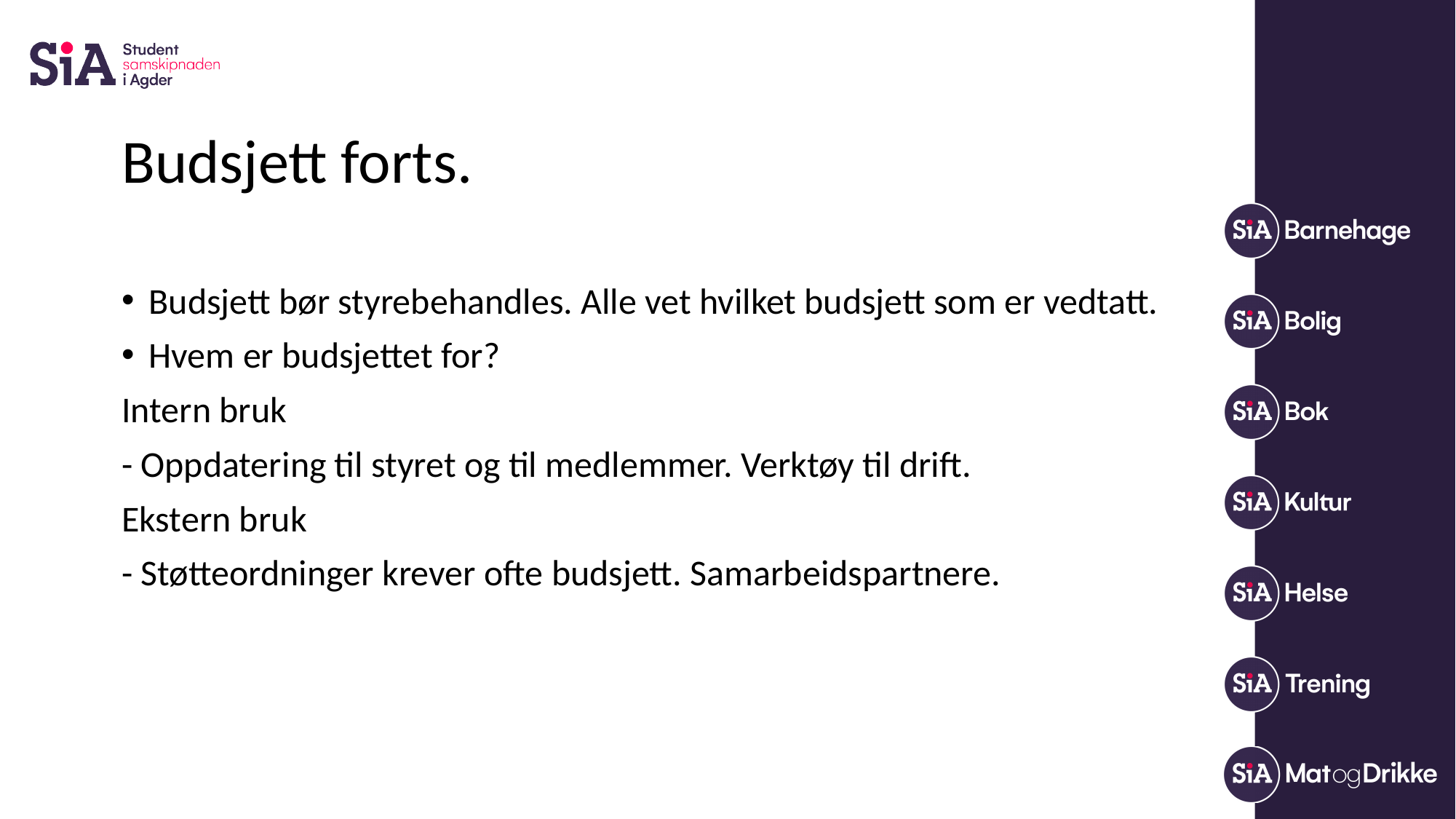

# Budsjett forts.

Budsjett bør styrebehandles. Alle vet hvilket budsjett som er vedtatt.
Hvem er budsjettet for?
Intern bruk
- Oppdatering til styret og til medlemmer. Verktøy til drift.
Ekstern bruk
- Støtteordninger krever ofte budsjett. Samarbeidspartnere.